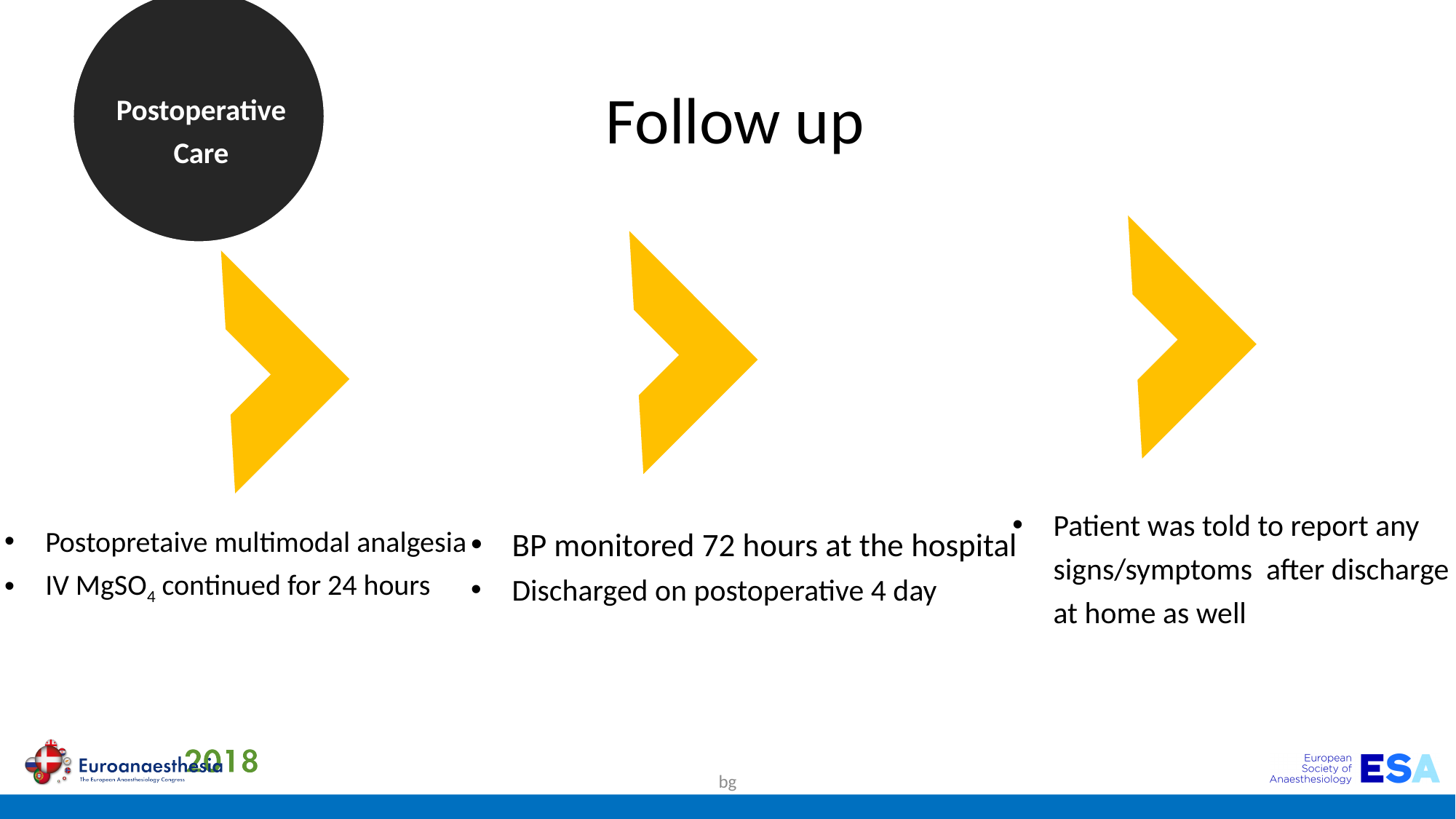

# Follow up
Postoperative
Care

Patient was told to report any signs/symptoms  after discharge at home as well
BP monitored 72 hours at the hospital
Discharged on postoperative 4 day
Postopretaive multimodal analgesia
IV MgSO4 continued for 24 hours
bg